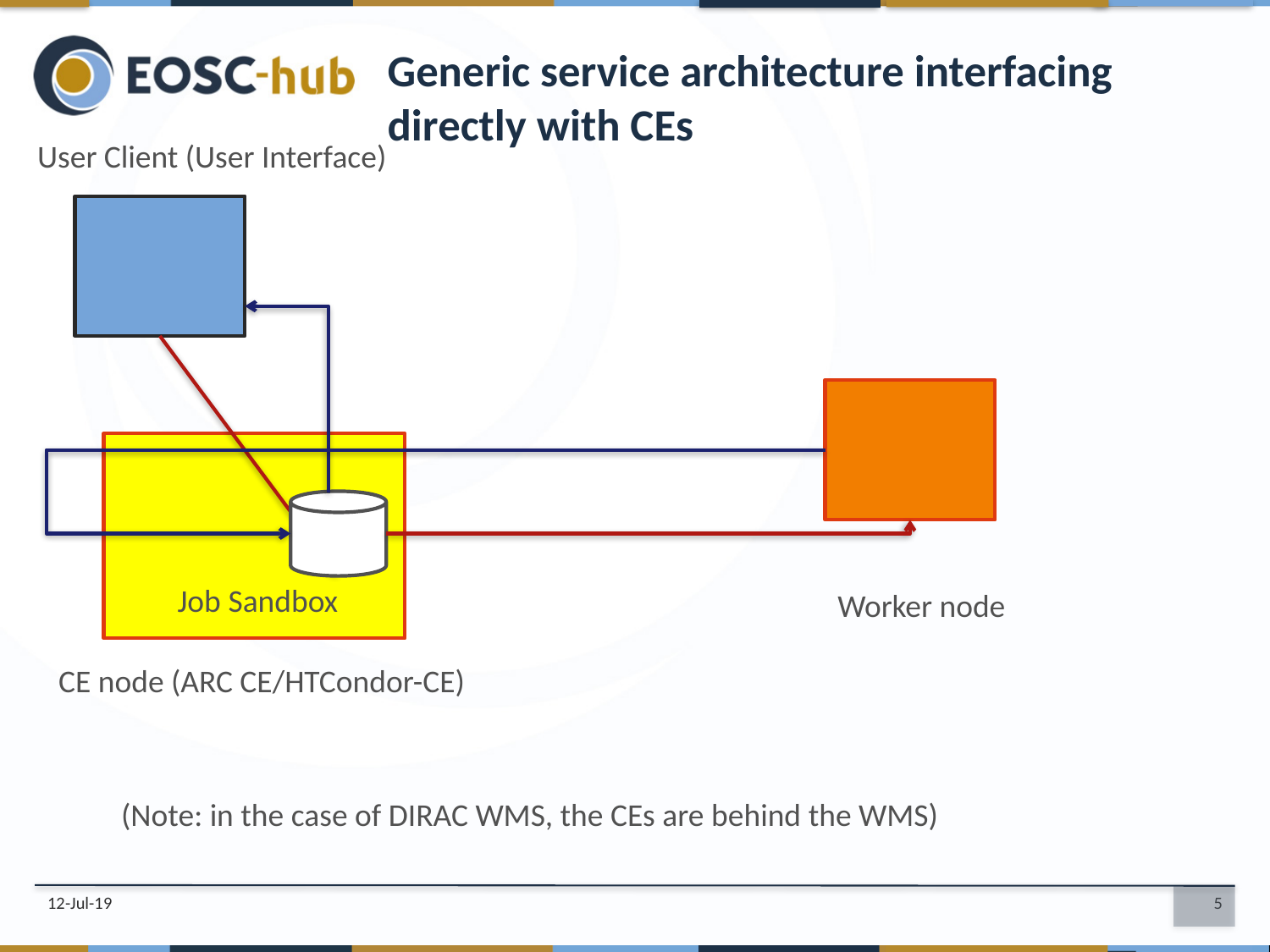

Generic service architecture interfacing directly with CEs
User Client (User Interface)

Job Sandbox
Worker node
CE node (ARC CE/HTCondor-CE)
(Note: in the case of DIRAC WMS, the CEs are behind the WMS)
12-Jul-19
5